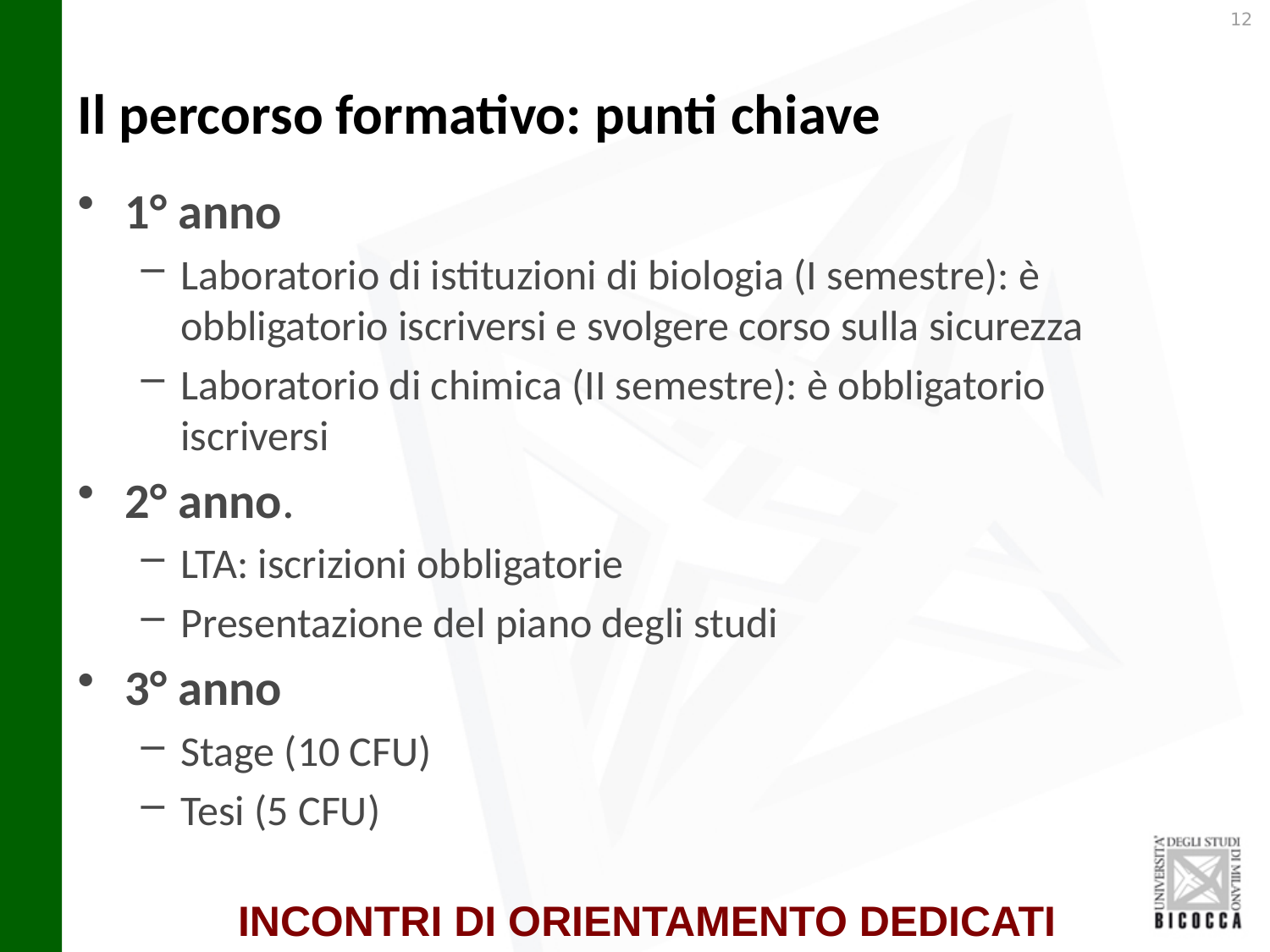

# Il percorso formativo: punti chiave
1° anno
Laboratorio di istituzioni di biologia (I semestre): è obbligatorio iscriversi e svolgere corso sulla sicurezza
Laboratorio di chimica (II semestre): è obbligatorio iscriversi
2° anno.
LTA: iscrizioni obbligatorie
Presentazione del piano degli studi
3° anno
Stage (10 CFU)
Tesi (5 CFU)
INCONTRI DI ORIENTAMENTO DEDICATI